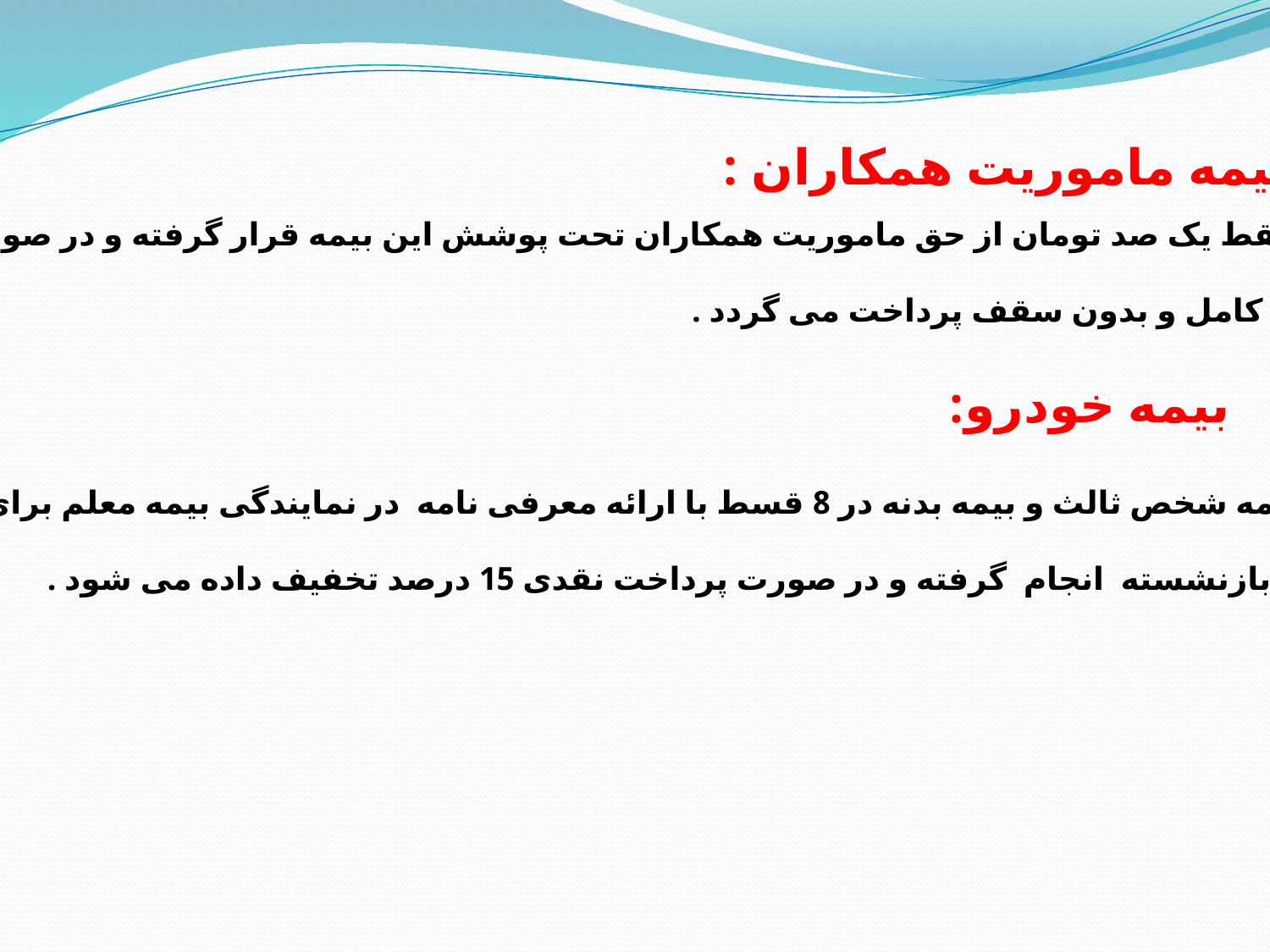

بیمه ماموریت همکاران :
با کسر فقط یک صد تومان از حق ماموریت همکاران تحت پوشش این بیمه قرار گرفته و در صورت وقوع

حادثه دیه کامل و بدون سقف پرداخت می گردد .
بیمه خودرو:
شامل بیمه شخص ثالث و بیمه بدنه در 8 قسط با ارائه معرفی نامه  در نمایندگی بیمه معلم برای همکاران

شاغل و بازنشسته  انجام  گرفته و در صورت پرداخت نقدی 15 درصد تخفیف داده می شود .